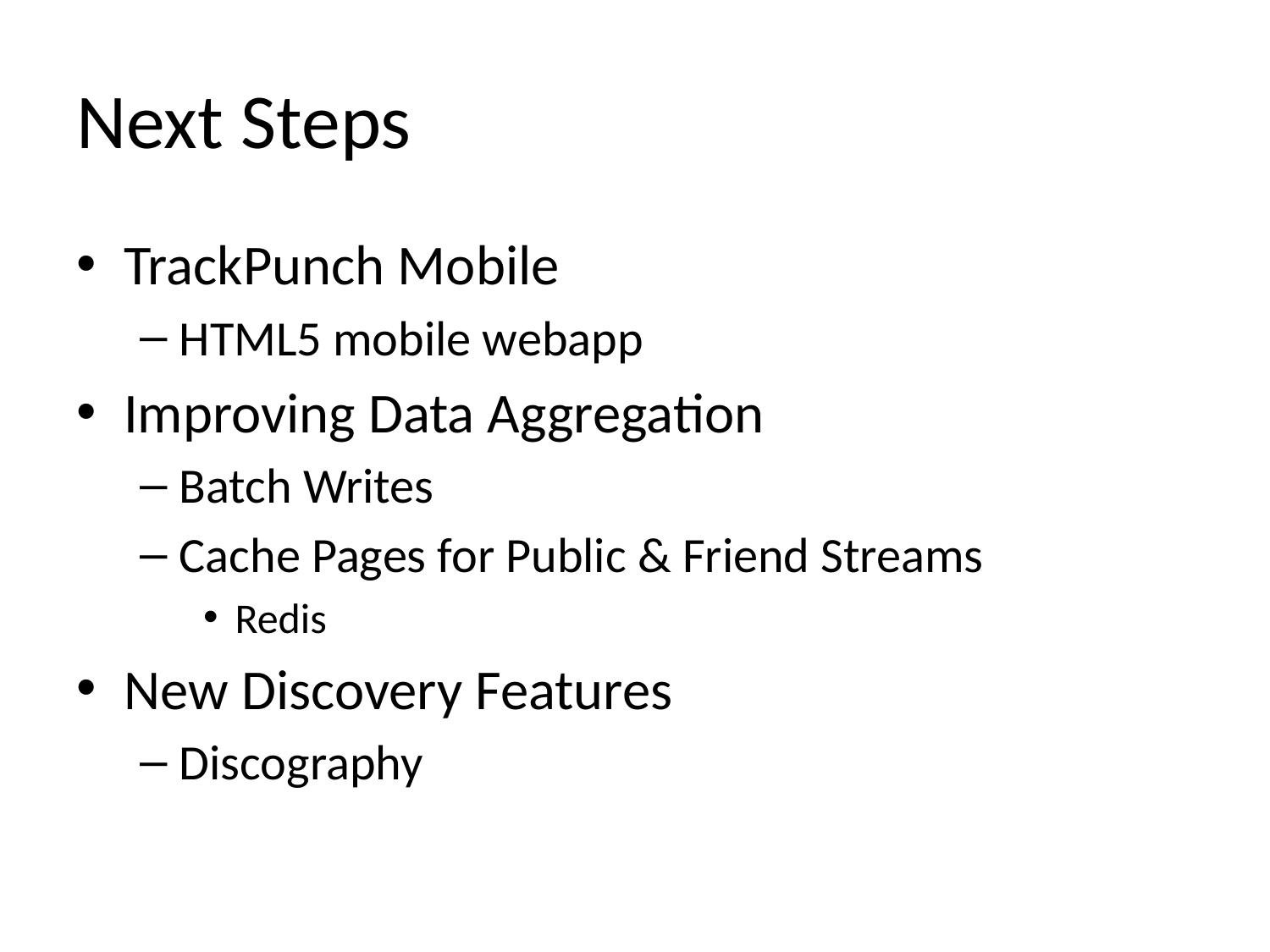

# Next Steps
TrackPunch Mobile
HTML5 mobile webapp
Improving Data Aggregation
Batch Writes
Cache Pages for Public & Friend Streams
Redis
New Discovery Features
Discography